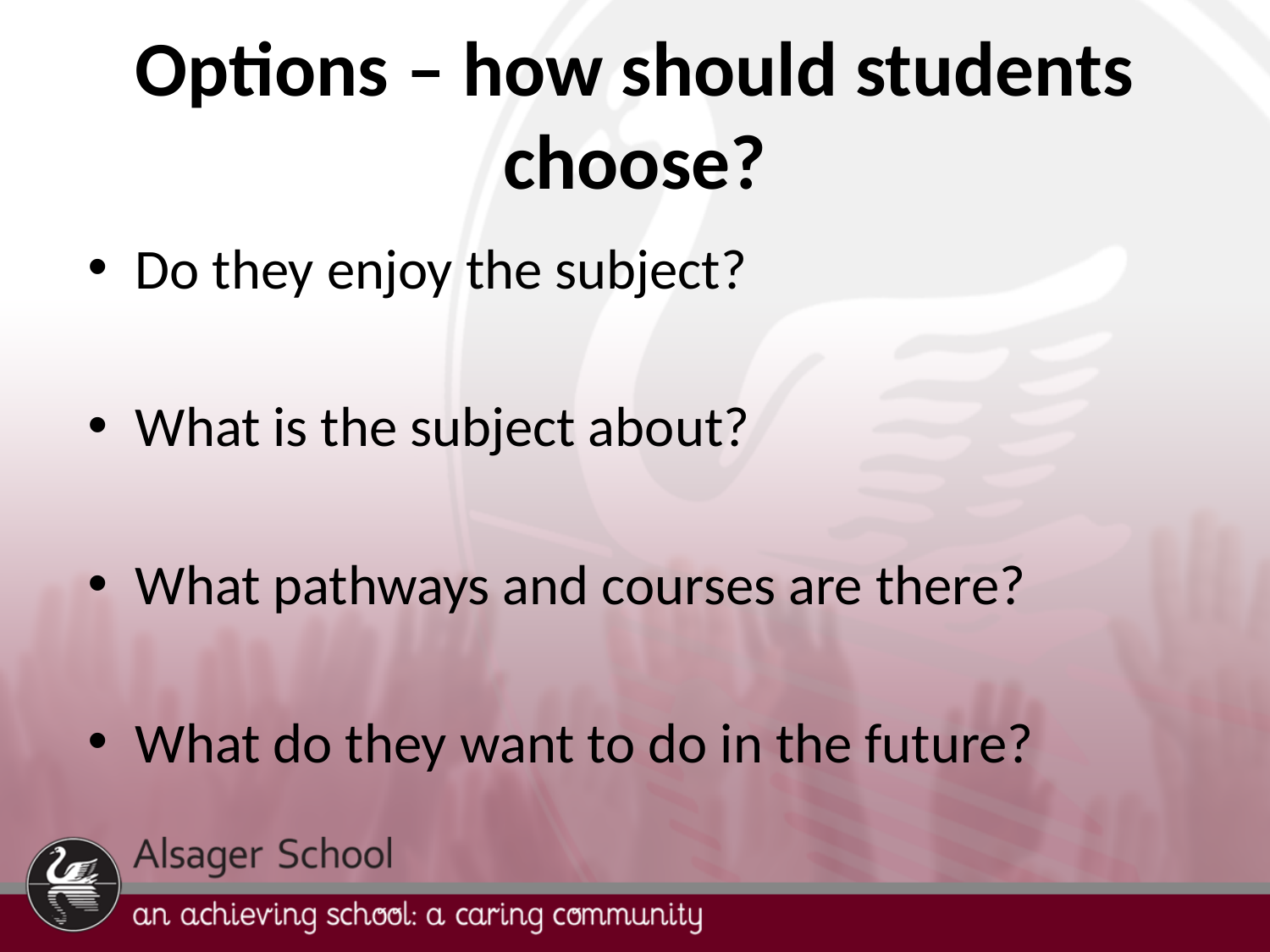

# Options – how should students choose?
Do they enjoy the subject?

What is the subject about?

What pathways and courses are there?

What do they want to do in the future?